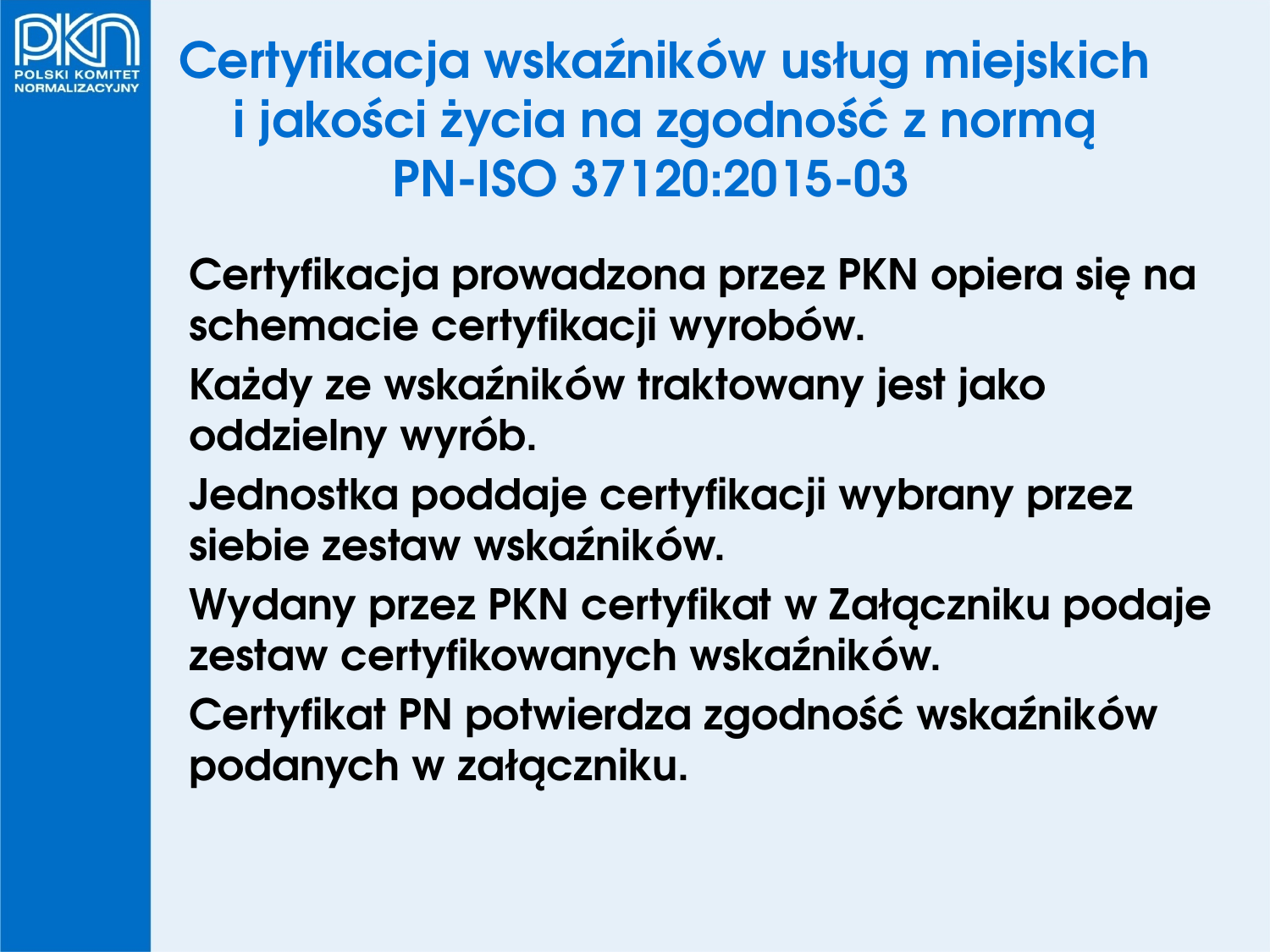

# Certyfikacja wskaźników usług miejskich i jakości życia na zgodność z normą PN-ISO 37120:2015-03
Certyfikacja prowadzona przez PKN opiera się na schemacie certyfikacji wyrobów.
Każdy ze wskaźników traktowany jest jako oddzielny wyrób.
Jednostka poddaje certyfikacji wybrany przez siebie zestaw wskaźników.
Wydany przez PKN certyfikat w Załączniku podaje zestaw certyfikowanych wskaźników.
Certyfikat PN potwierdza zgodność wskaźników podanych w załączniku.